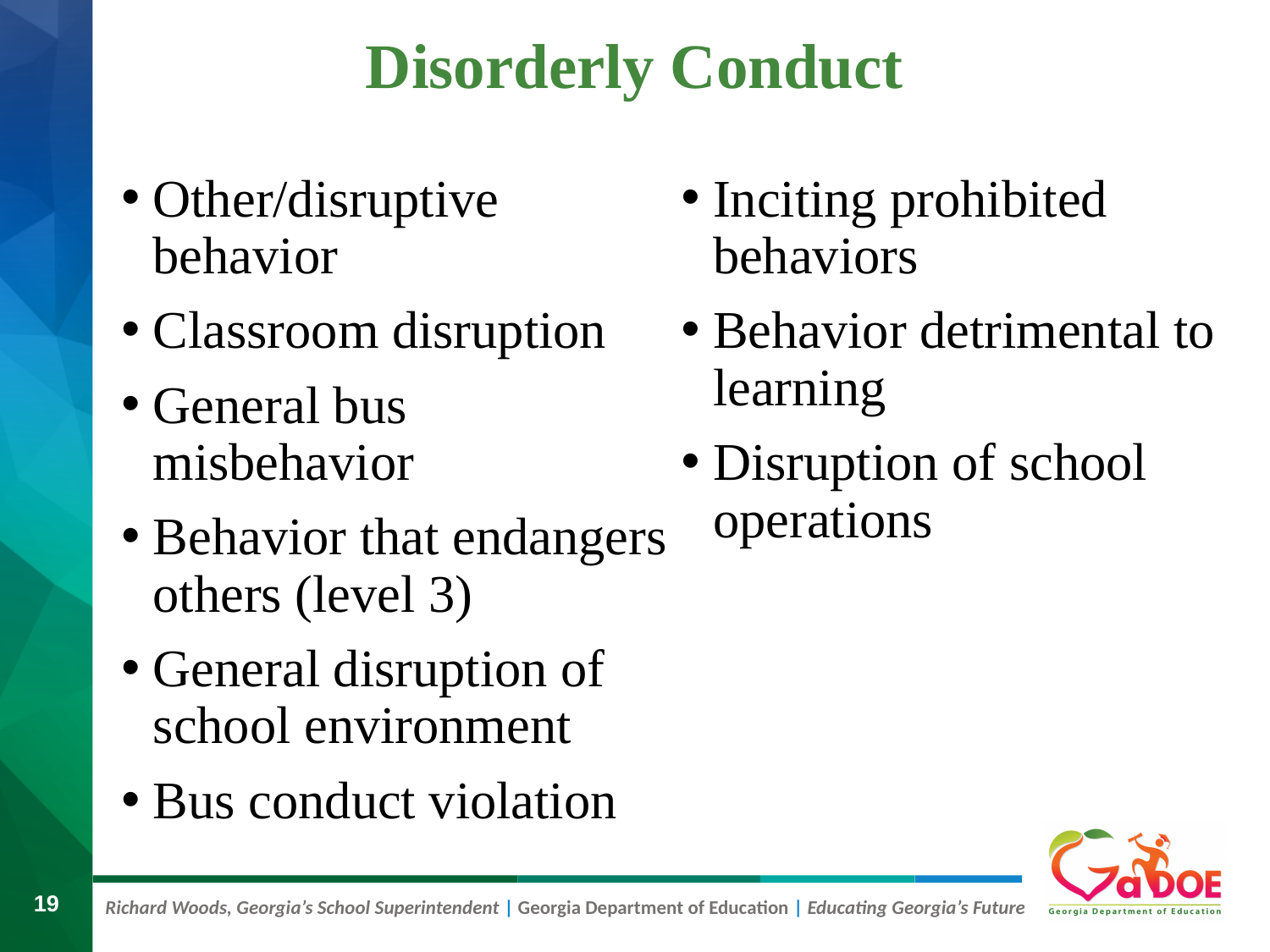

Disorderly Conduct
Other/disruptive behavior
Classroom disruption
General bus misbehavior
Behavior that endangers others (level 3)
General disruption of school environment
Bus conduct violation
Inciting prohibited behaviors
Behavior detrimental to learning
Disruption of school operations